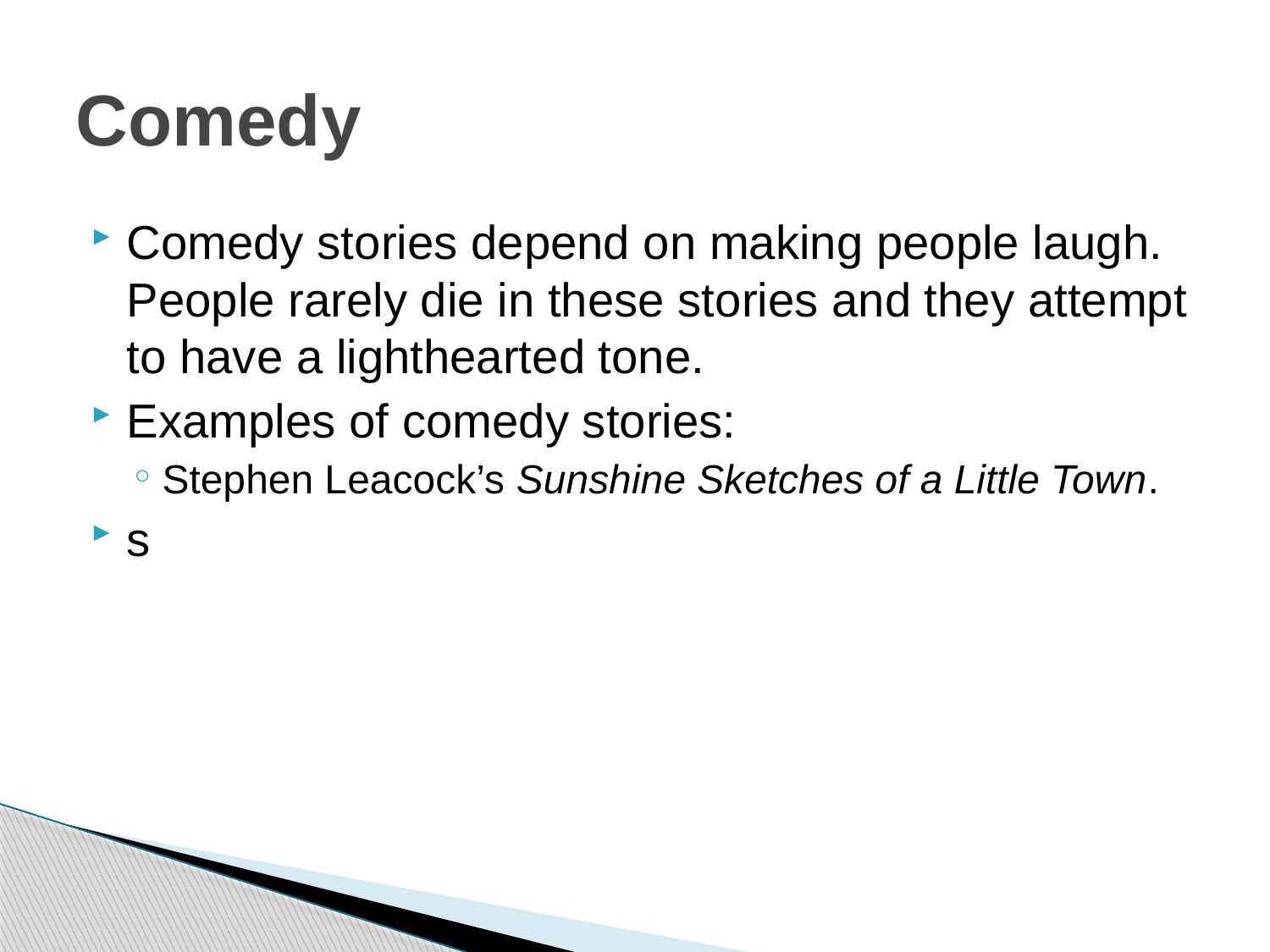

# Comedy
Comedy stories depend on making people laugh. People rarely die in these stories and they attempt to have a lighthearted tone.
Examples of comedy stories:
Stephen Leacock’s Sunshine Sketches of a Little Town.
s